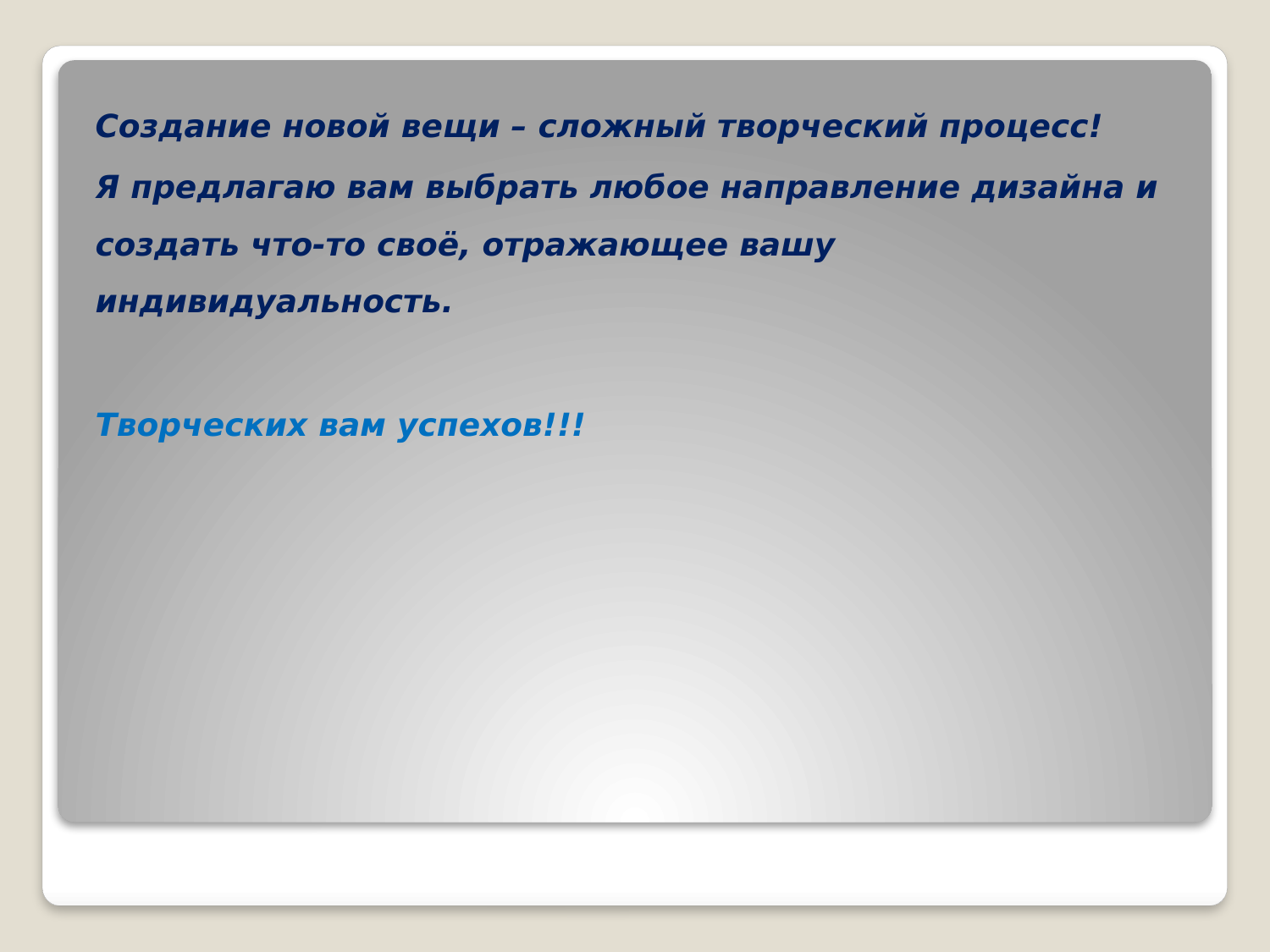

Создание новой вещи – сложный творческий процесс!
Я предлагаю вам выбрать любое направление дизайна и создать что-то своё, отражающее вашу индивидуальность.

Творческих вам успехов!!!